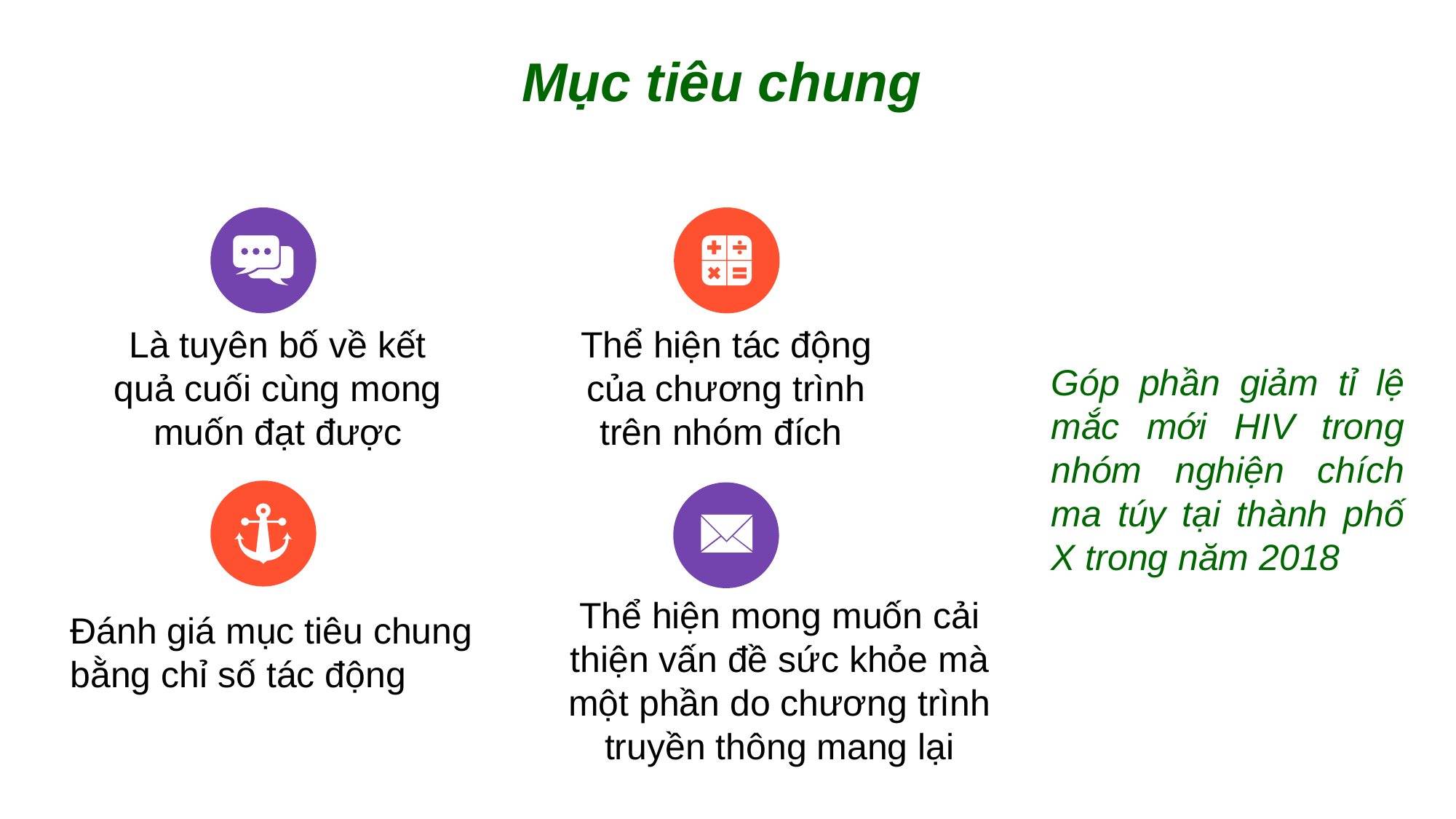

Mục tiêu chung

Thể hiện tác động của chương trình trên nhóm đích
Là tuyên bố về kết quả cuối cùng mong muốn đạt được
Góp phần giảm tỉ lệ mắc mới HIV trong nhóm nghiện chích ma túy tại thành phố X trong năm 2018

Thể hiện mong muốn cải thiện vấn đề sức khỏe mà một phần do chương trình truyền thông mang lại
Đánh giá mục tiêu chung bằng chỉ số tác động